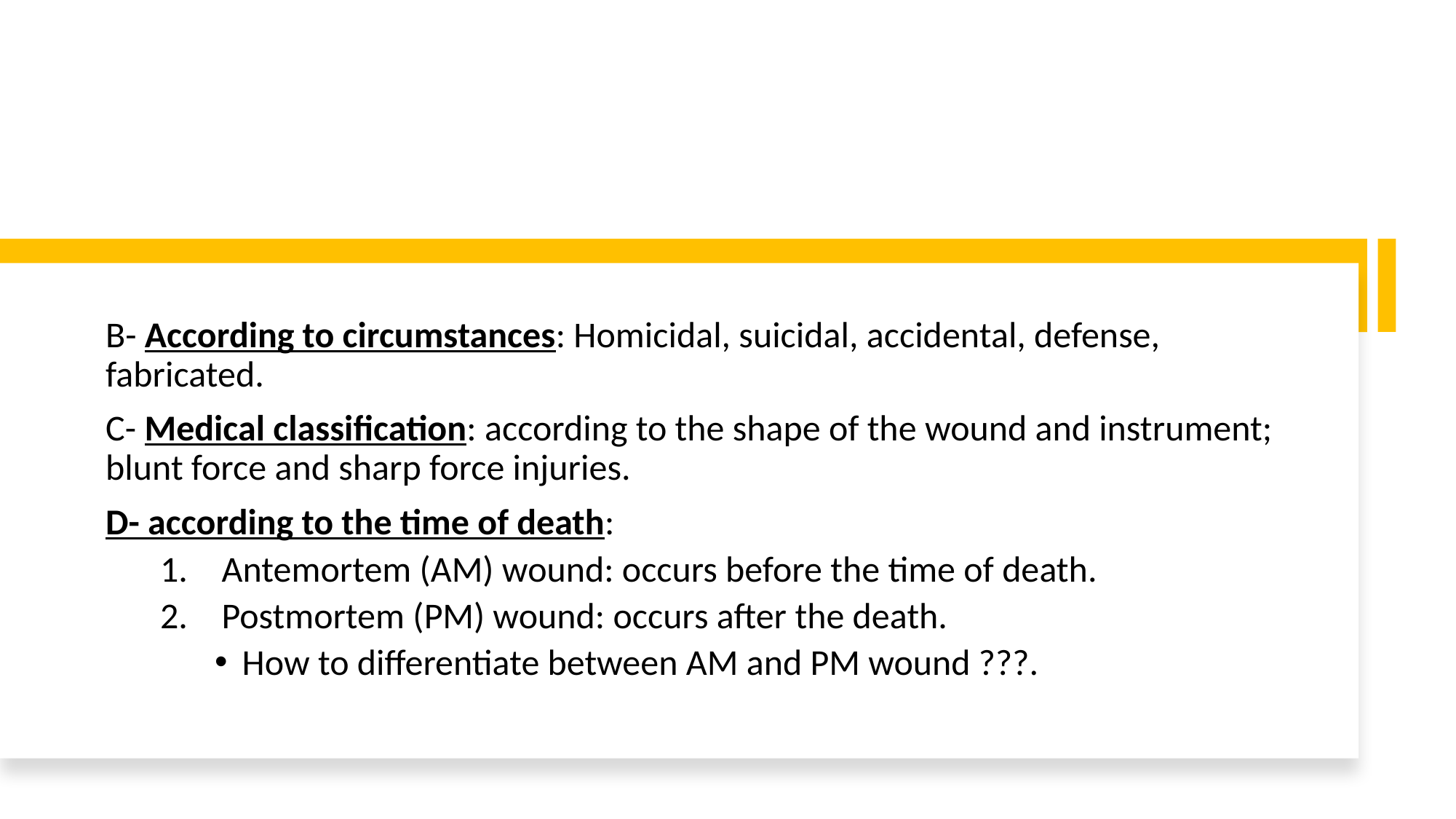

#

B- According to circumstances: Homicidal, suicidal, accidental, defense, fabricated.
C- Medical classification: according to the shape of the wound and instrument; blunt force and sharp force injuries.
D- according to the time of death:
Antemortem (AM) wound: occurs before the time of death.
Postmortem (PM) wound: occurs after the death.
How to differentiate between AM and PM wound ???.